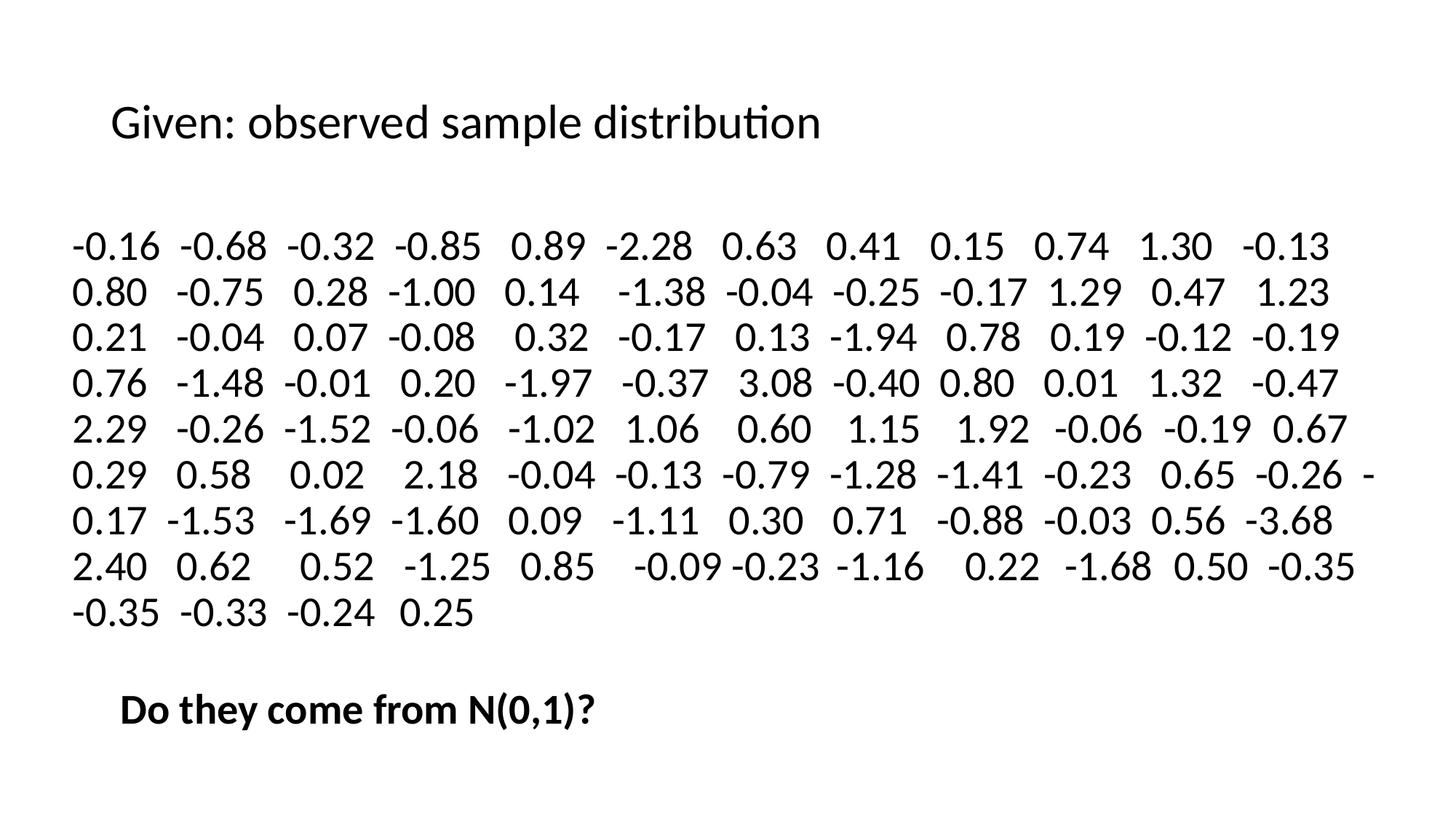

# Given: observed sample distribution
-0.16  -0.68  -0.32  -0.85   0.89  -2.28   0.63   0.41   0.15   0.74   1.30   -0.13    0.80   -0.75   0.28  -1.00   0.14    -1.38  -0.04  -0.25  -0.17  1.29   0.47   1.23    0.21   -0.04   0.07  -0.08    0.32   -0.17   0.13  -1.94   0.78   0.19  -0.12  -0.19   0.76   -1.48  -0.01   0.20   -1.97   -0.37   3.08  -0.40  0.80   0.01   1.32   -0.47   2.29   -0.26  -1.52  -0.06   -1.02   1.06	 0.60	 1.15	 1.92	-0.06	-0.19	0.67 0.29   0.58    0.02    2.18   -0.04  -0.13  -0.79  -1.28  -1.41  -0.23   0.65  -0.26  -0.17  -1.53   -1.69  -1.60   0.09   -1.11   0.30   0.71   -0.88  -0.03  0.56  -3.68 2.40   0.62     0.52   -1.25   0.85    -0.09 -0.23	-1.16	  0.22	 -1.68	 0.50  -0.35   -0.35  -0.33  -0.24	0.25

Do they come from N(0,1)?